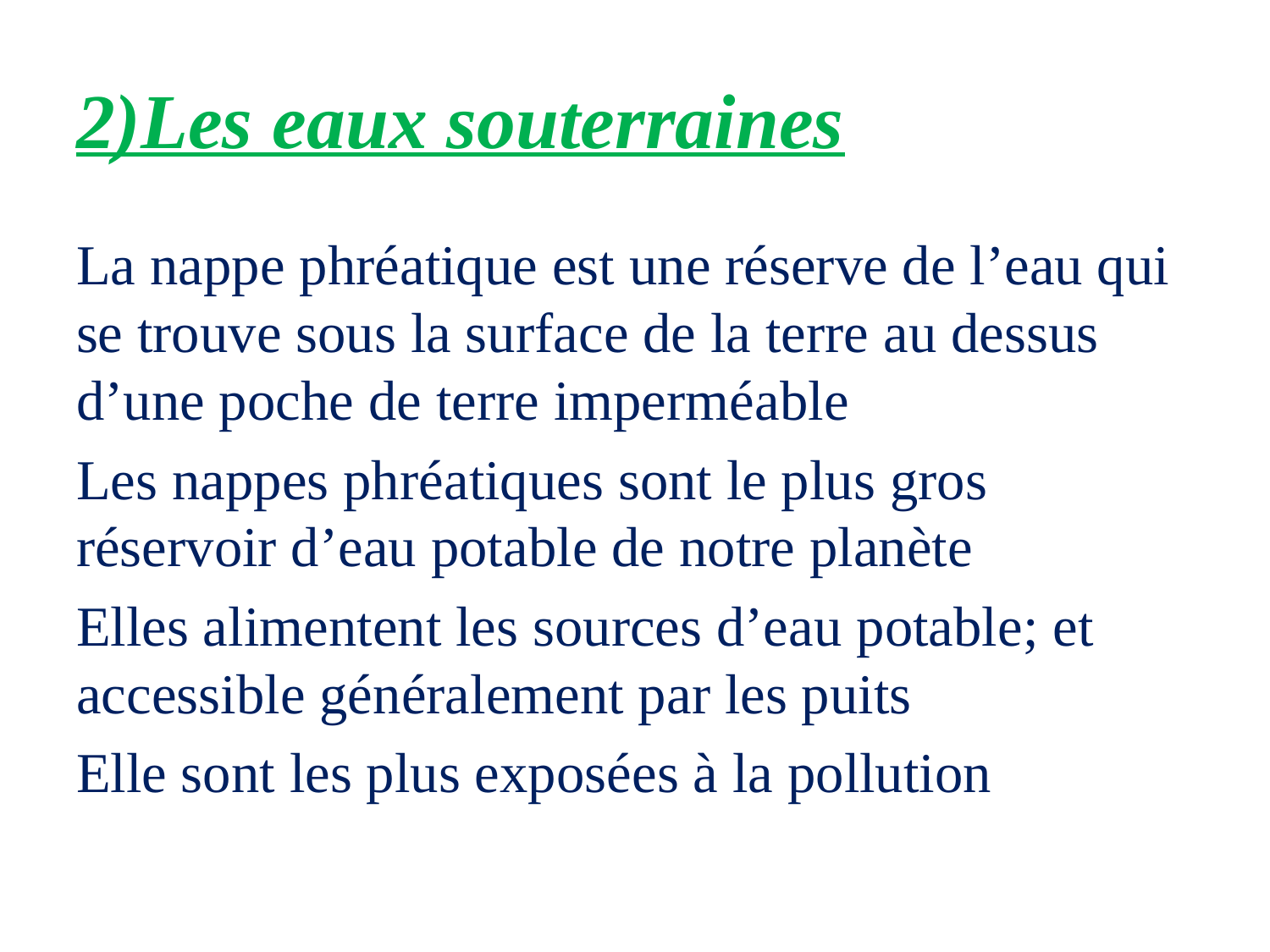

# 2)Les eaux souterraines
La nappe phréatique est une réserve de l’eau qui se trouve sous la surface de la terre au dessus d’une poche de terre imperméable
Les nappes phréatiques sont le plus gros réservoir d’eau potable de notre planète
Elles alimentent les sources d’eau potable; et accessible généralement par les puits
Elle sont les plus exposées à la pollution